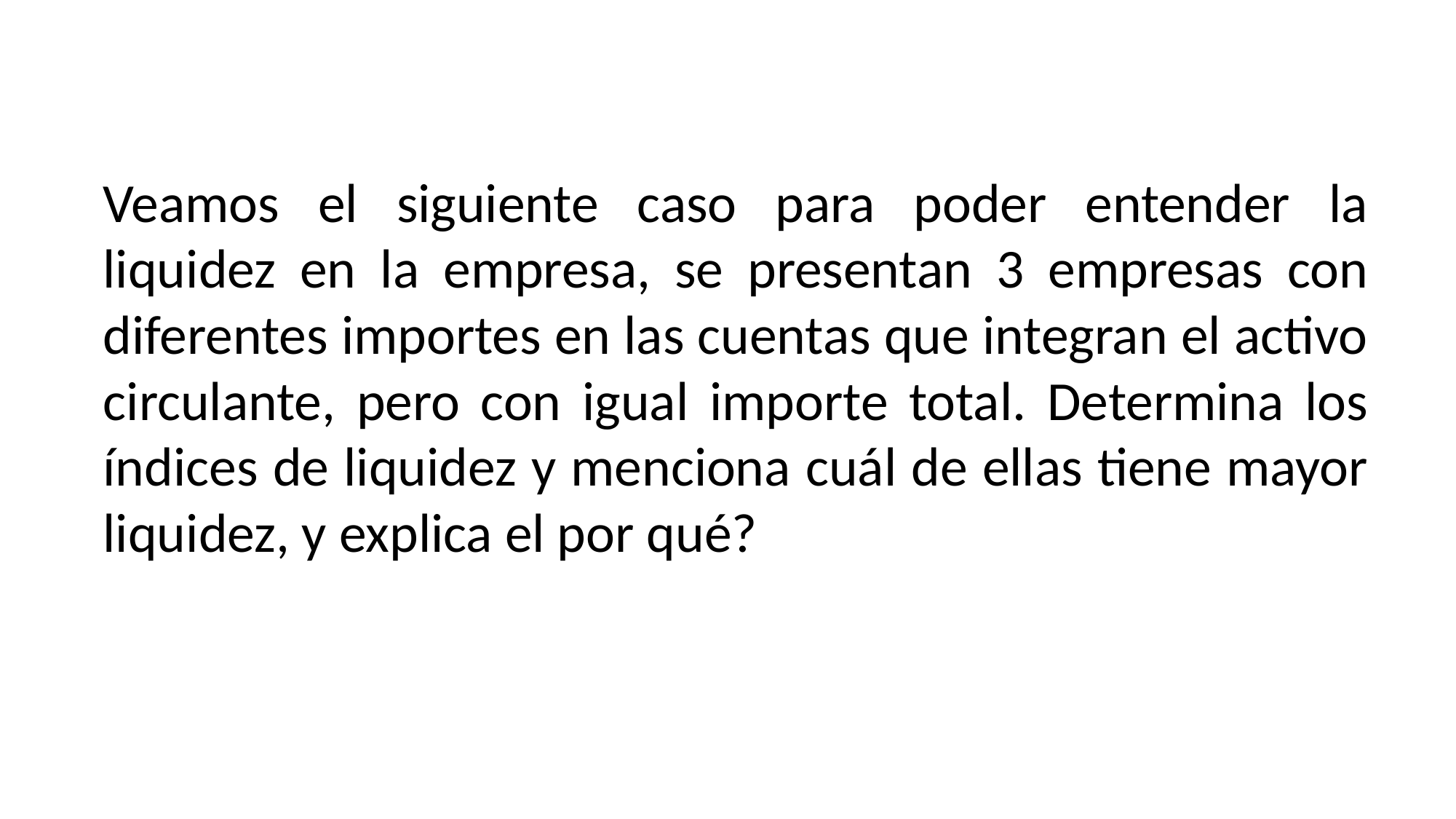

Veamos el siguiente caso para poder entender la liquidez en la empresa, se presentan 3 empresas con diferentes importes en las cuentas que integran el activo circulante, pero con igual importe total. Determina los índices de liquidez y menciona cuál de ellas tiene mayor liquidez, y explica el por qué?